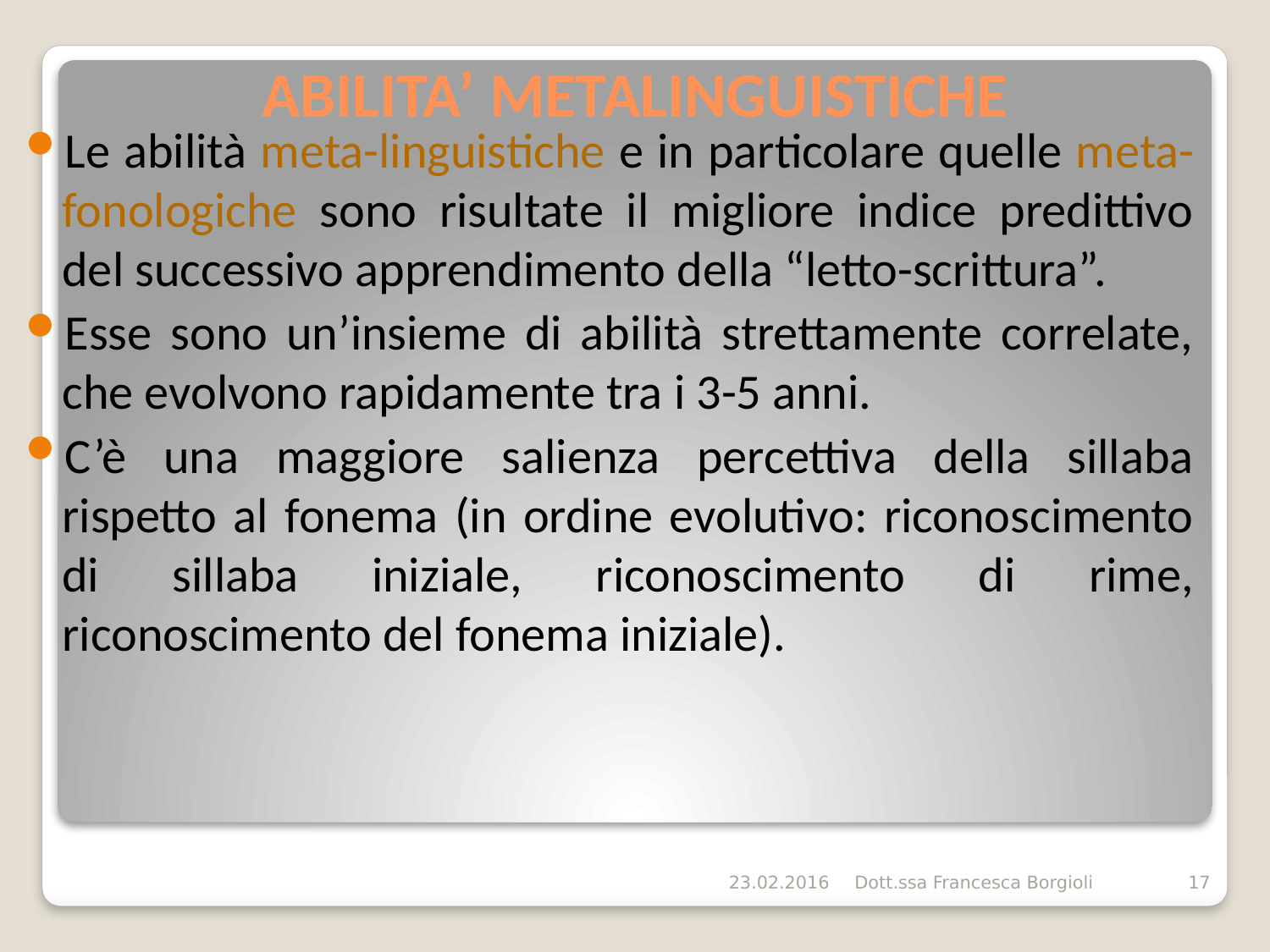

# ABILITA’ METALINGUISTICHE
Le abilità meta-linguistiche e in particolare quelle meta-fonologiche sono risultate il migliore indice predittivo del successivo apprendimento della “letto-scrittura”.
Esse sono un’insieme di abilità strettamente correlate, che evolvono rapidamente tra i 3-5 anni.
C’è una maggiore salienza percettiva della sillaba rispetto al fonema (in ordine evolutivo: riconoscimento di sillaba iniziale, riconoscimento di rime, riconoscimento del fonema iniziale).

23.02.2016
Dott.ssa Francesca Borgioli
17